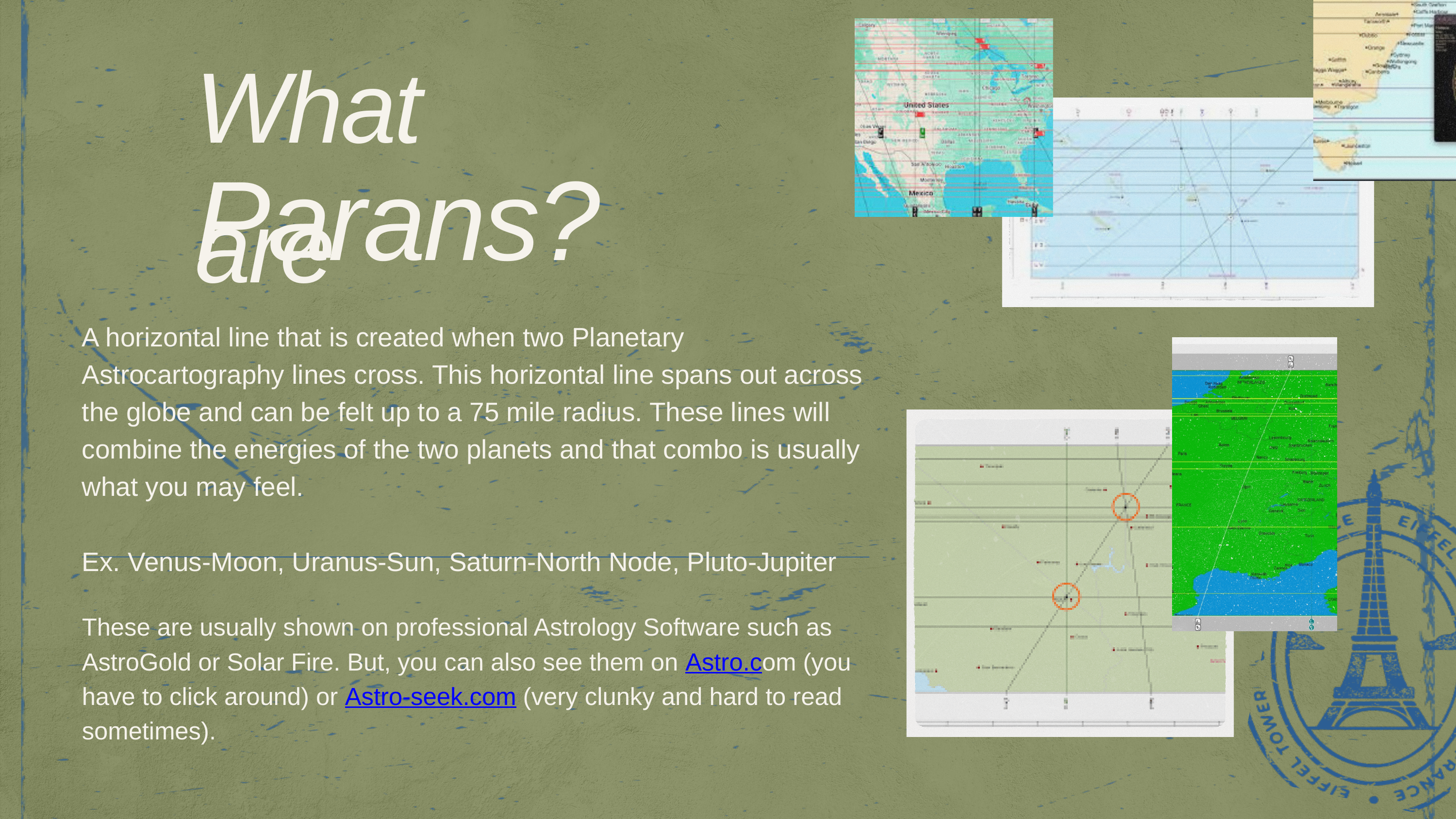

What are

Parans?
A horizontal line that is created when two Planetary Astrocartography lines cross. This horizontal line spans out across the globe and can be felt up to a 75 mile radius. These lines will combine the energies of the two planets and that combo is usually what you may feel.

Ex. Venus-Moon, Uranus-Sun, Saturn-North Node, Pluto-Jupiter

These are usually shown on professional Astrology Software such as AstroGold or Solar Fire. But, you can also see them on Astro.com (you have to click around) or Astro-seek.com (very clunky and hard to read sometimes).